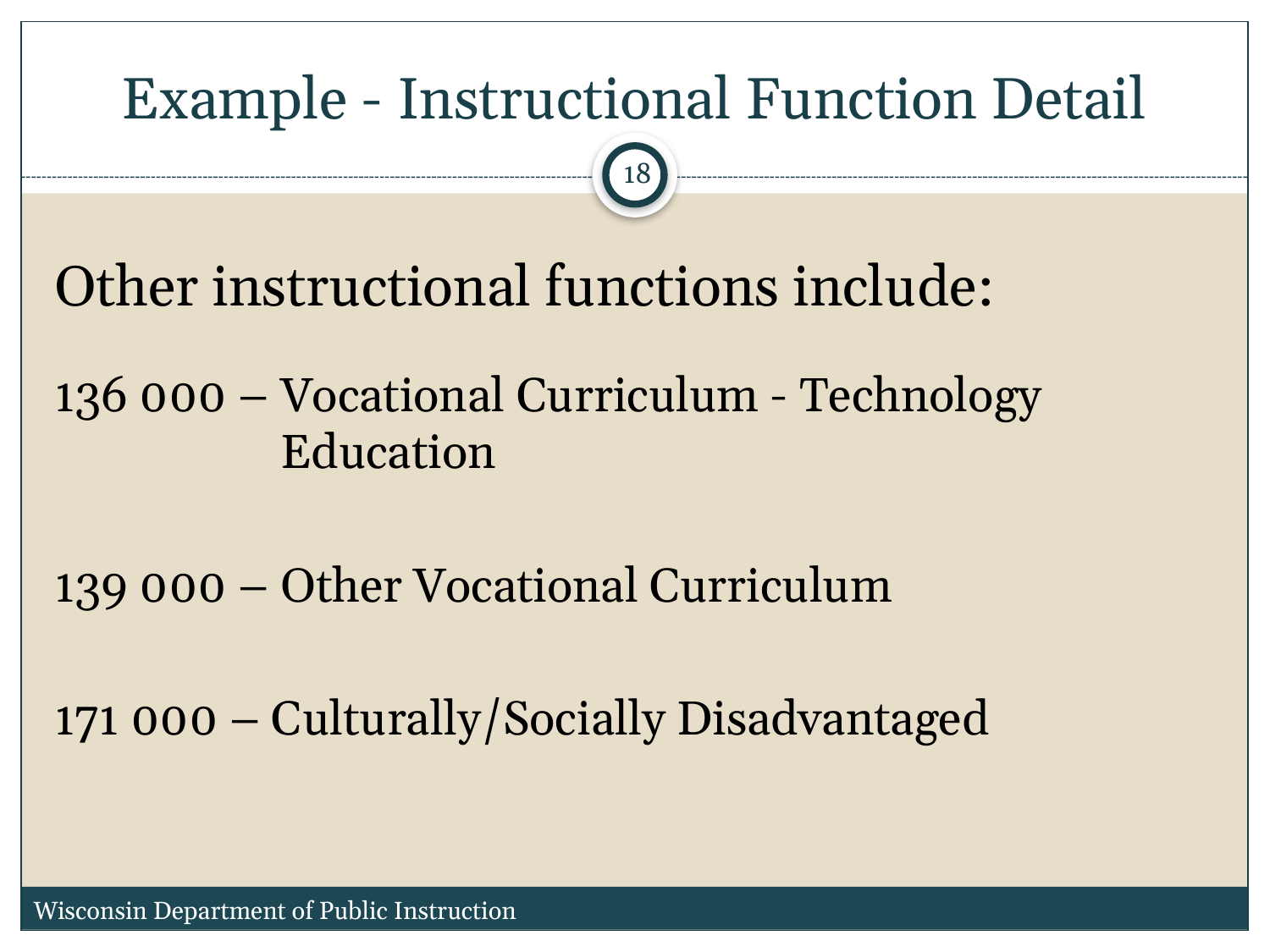

# Example - Instructional Function Detail
18
Other instructional functions include:

136 000 – Vocational Curriculum - Technology
 Education

139 000 – Other Vocational Curriculum

171 000 – Culturally/Socially Disadvantaged
Wisconsin Department of Public Instruction